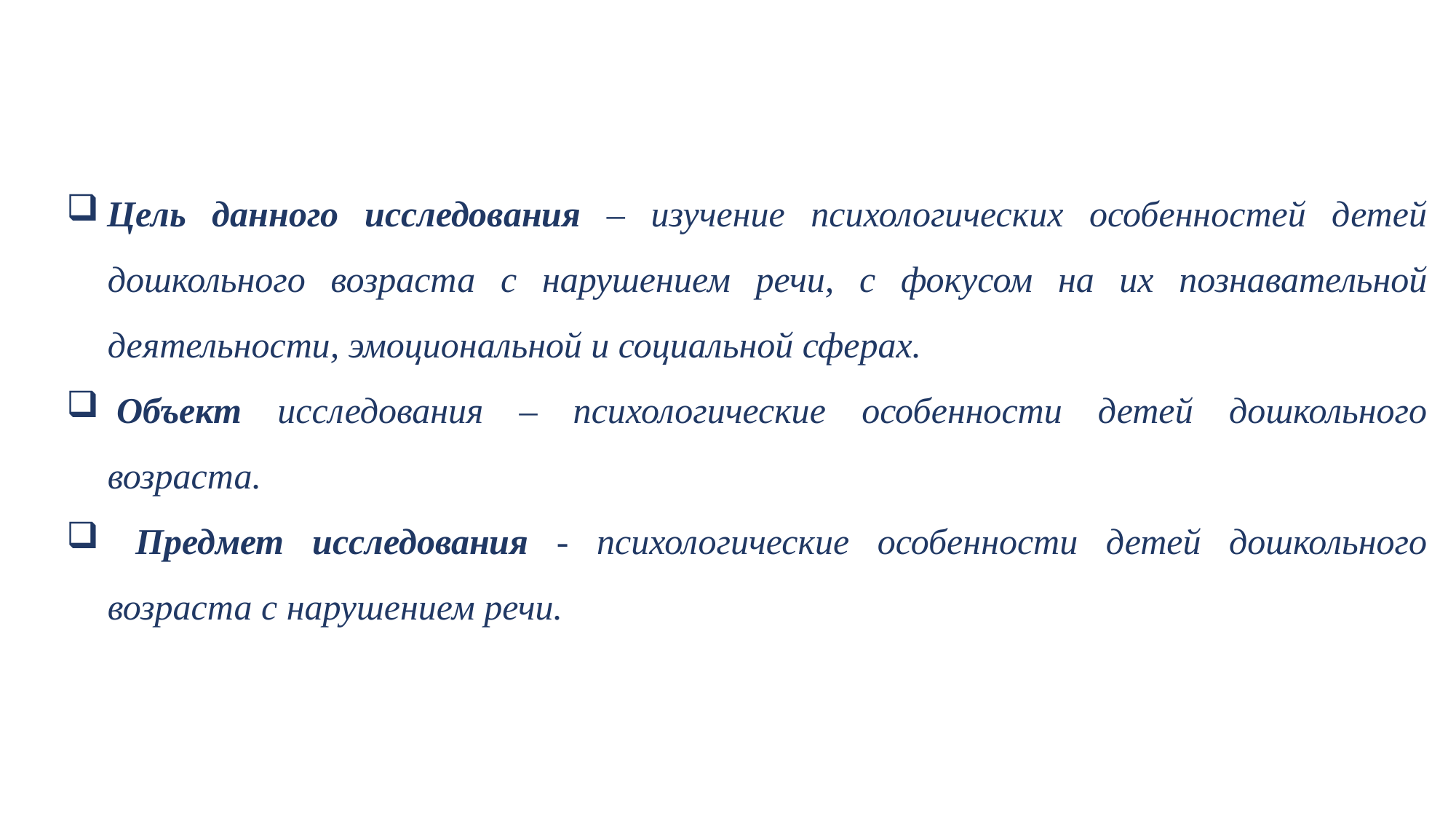

Цель данного исследования – изучение психологических особенностей детей дошкольного возраста с нарушением речи, с фокусом на их познавательной деятельности, эмоциональной и социальной сферах.
 Объект исследования – психологические особенности детей дошкольного возраста.
 Предмет исследования - психологические особенности детей дошкольного возраста с нарушением речи.